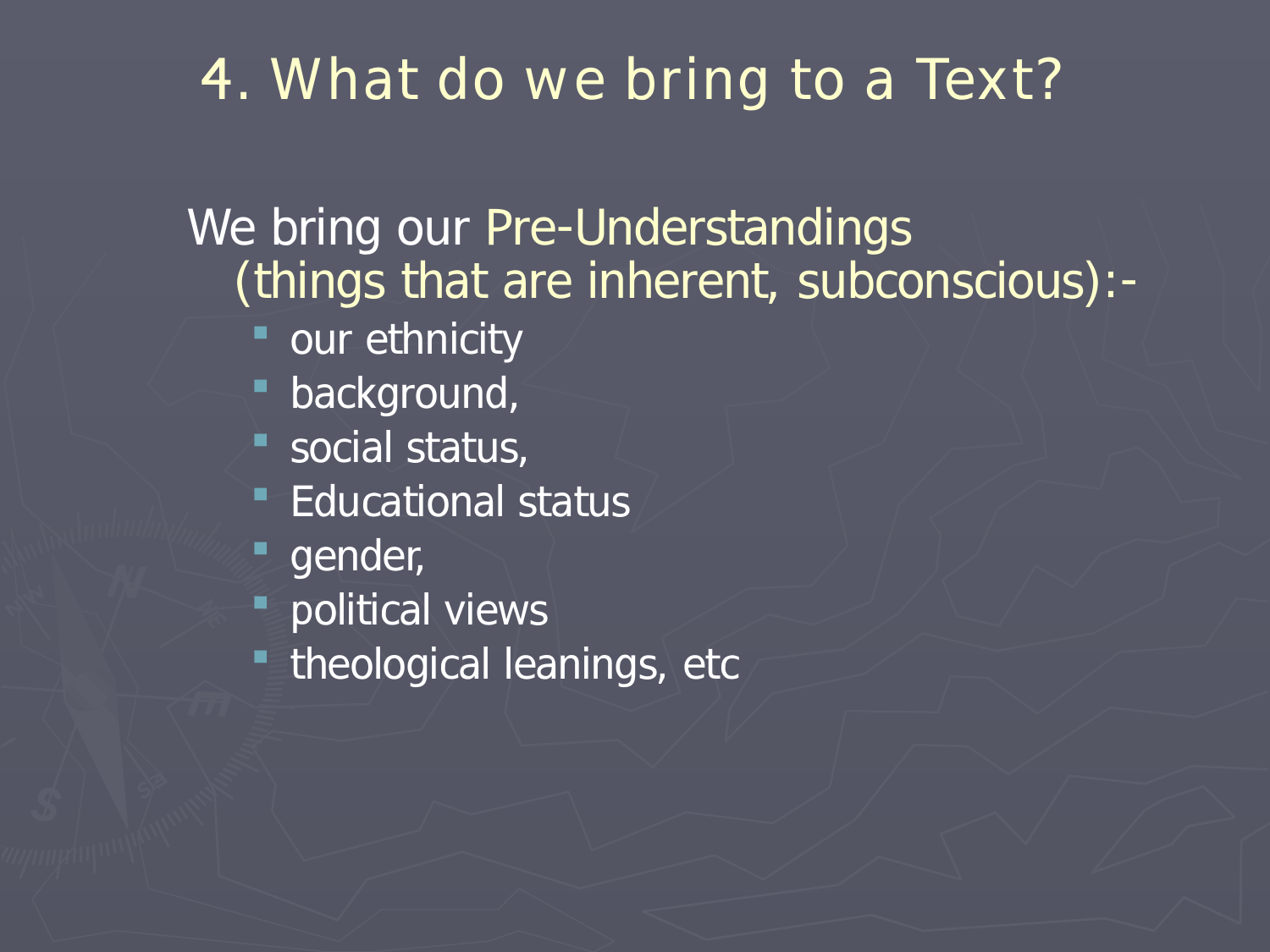

# 4. What do we bring to a Text?
We bring our Pre-Understandings
(things that are inherent, subconscious):-
our ethnicity
background,
social status,
Educational status
gender,
political views
theological leanings, etc